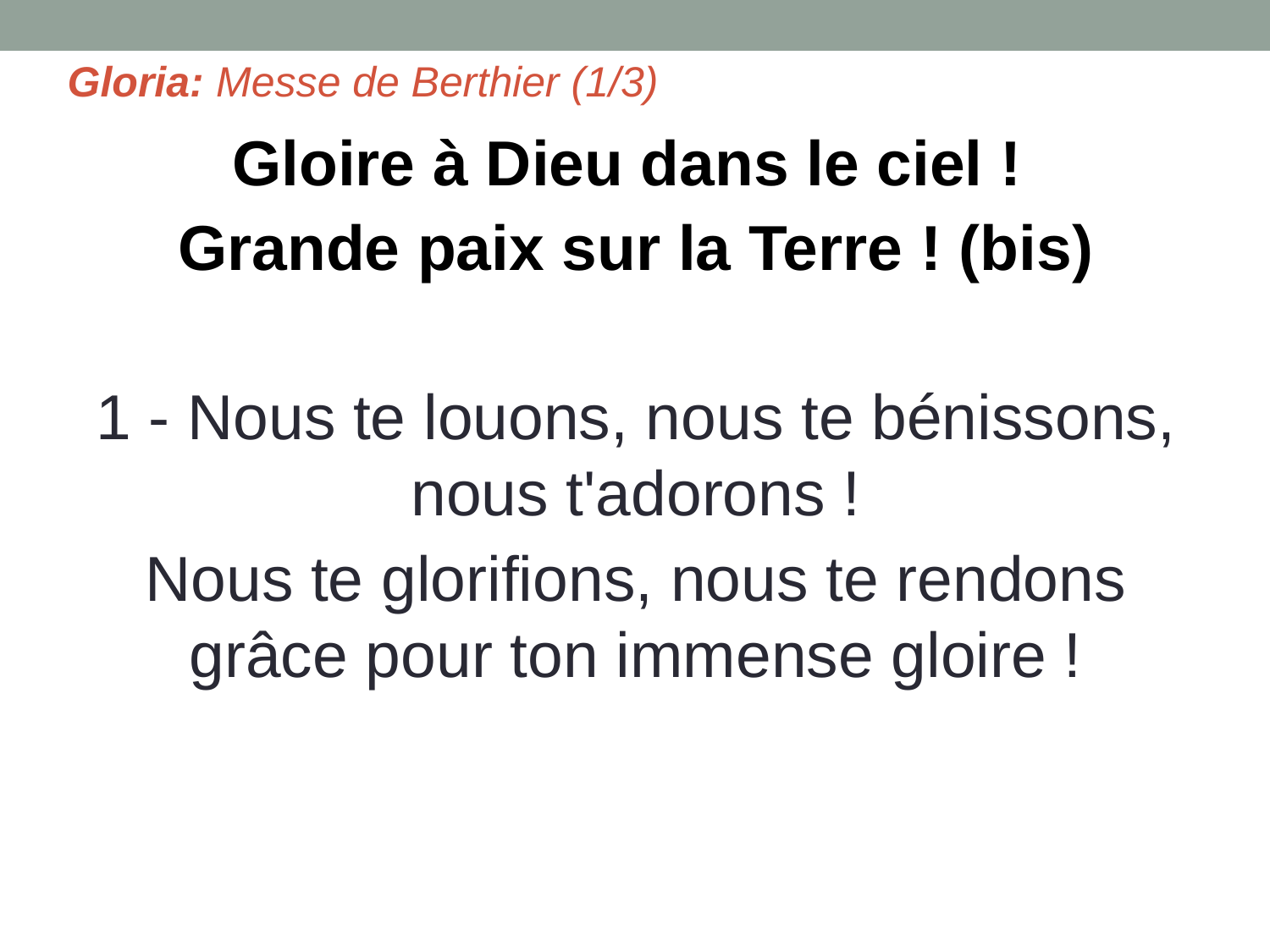

# Gloria: Messe de Berthier (1/3)
Gloire à Dieu dans le ciel !
Grande paix sur la Terre ! (bis)

1 - Nous te louons, nous te bénissons, nous t'adorons !
Nous te glorifions, nous te rendons grâce pour ton immense gloire !